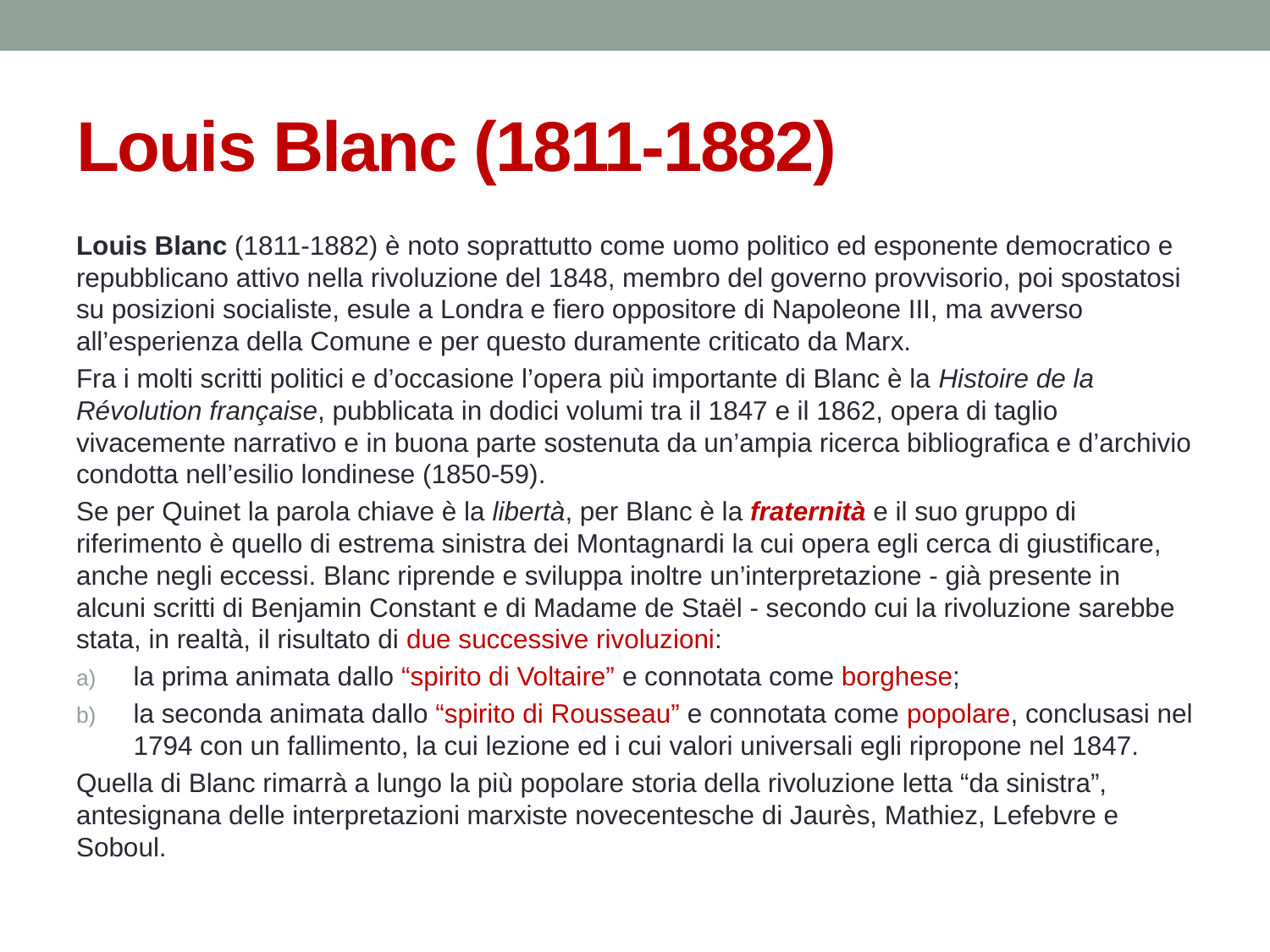

# Louis Blanc (1811-1882)
Louis Blanc (1811-1882) è noto soprattutto come uomo politico ed esponente democratico e repubblicano attivo nella rivoluzione del 1848, membro del governo provvisorio, poi spostatosi su posizioni socialiste, esule a Londra e fiero oppositore di Napoleone III, ma avverso all’esperienza della Comune e per questo duramente criticato da Marx.
Fra i molti scritti politici e d’occasione l’opera più importante di Blanc è la Histoire de la Révolution française, pubblicata in dodici volumi tra il 1847 e il 1862, opera di taglio vivacemente narrativo e in buona parte sostenuta da un’ampia ricerca bibliografica e d’archivio condotta nell’esilio londinese (1850-59).
Se per Quinet la parola chiave è la libertà, per Blanc è la fraternità e il suo gruppo di riferimento è quello di estrema sinistra dei Montagnardi la cui opera egli cerca di giustificare, anche negli eccessi. Blanc riprende e sviluppa inoltre un’interpretazione - già presente in alcuni scritti di Benjamin Constant e di Madame de Staël - secondo cui la rivoluzione sarebbe stata, in realtà, il risultato di due successive rivoluzioni:
la prima animata dallo “spirito di Voltaire” e connotata come borghese;
la seconda animata dallo “spirito di Rousseau” e connotata come popolare, conclusasi nel 1794 con un fallimento, la cui lezione ed i cui valori universali egli ripropone nel 1847.
Quella di Blanc rimarrà a lungo la più popolare storia della rivoluzione letta “da sinistra”, antesignana delle interpretazioni marxiste novecentesche di Jaurès, Mathiez, Lefebvre e Soboul.